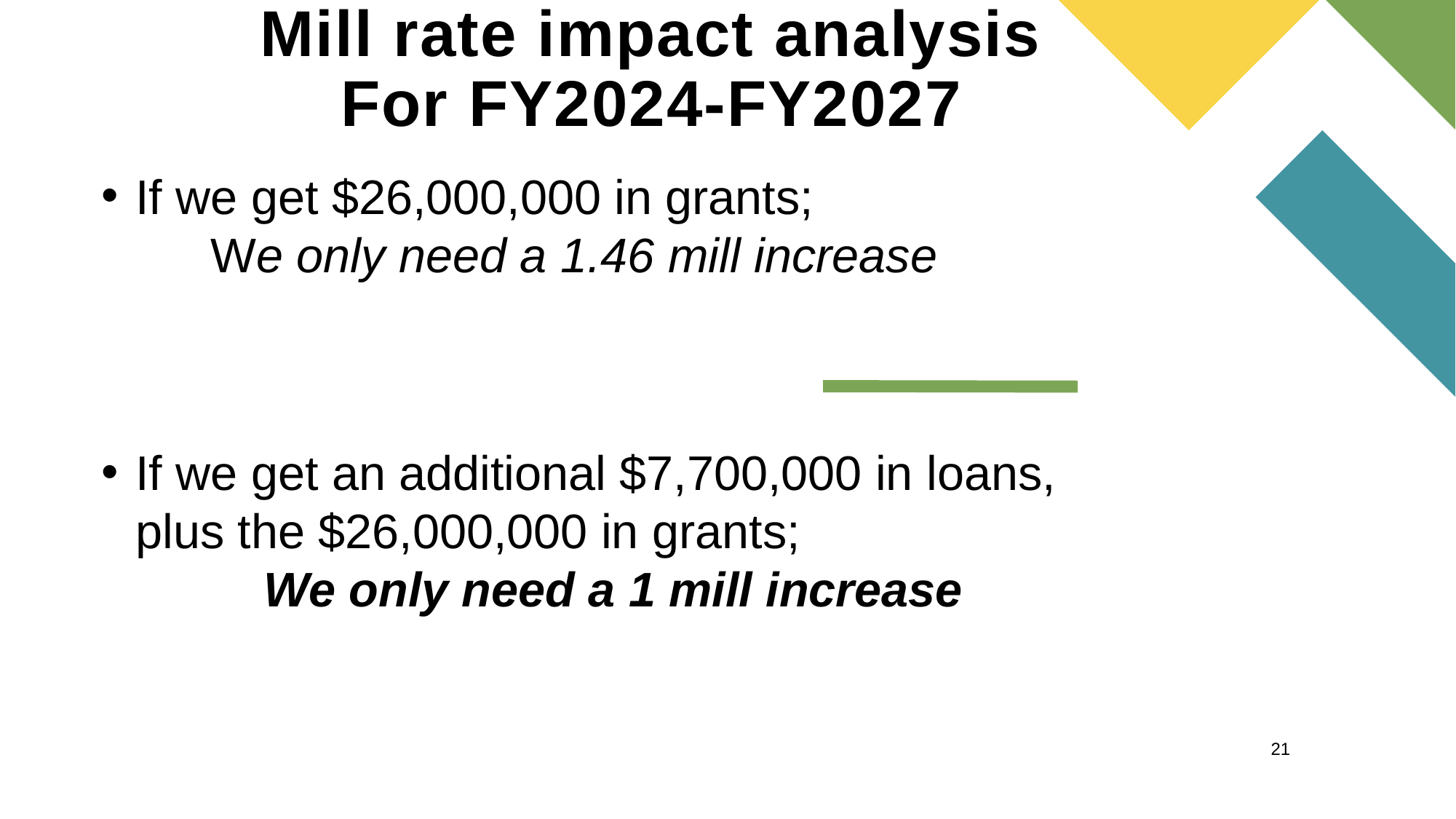

# Mill rate impact analysis For FY2024-FY2027

If we get $26,000,000 in grants;
	We only need a 1.46 mill increase

If we get an additional $7,700,000 in loans, plus the $26,000,000 in grants;
We only need a 1 mill increase

21